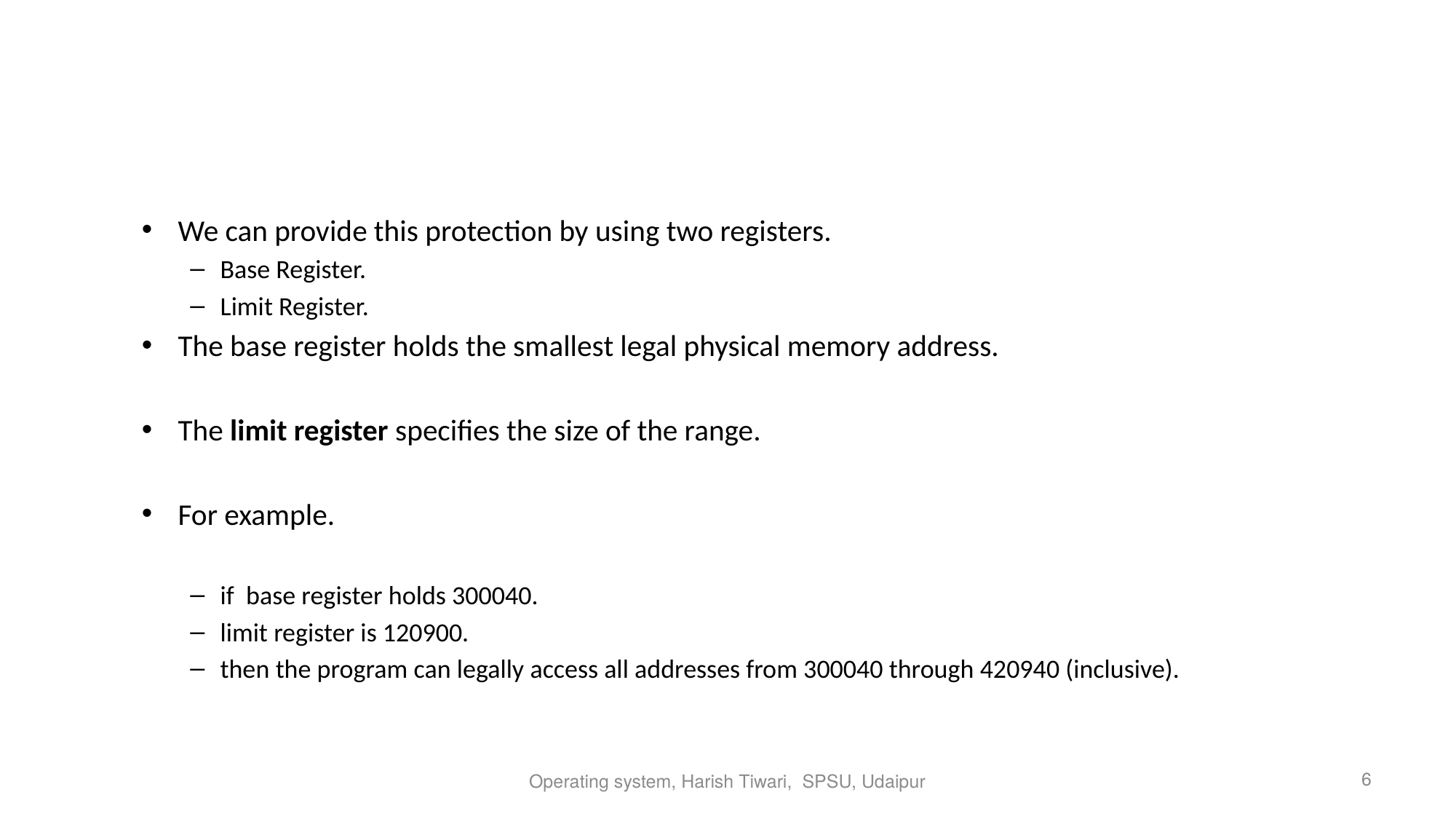

We can provide this protection by using two registers.
Base Register.
Limit Register.
The base register holds the smallest legal physical memory address.

The limit register specifies the size of the range.

For example.

if  base register holds 300040.
limit register is 120900.
then the program can legally access all addresses from 300040 through 420940 (inclusive).
Operating system, Harish Tiwari,  SPSU, Udaipur
6